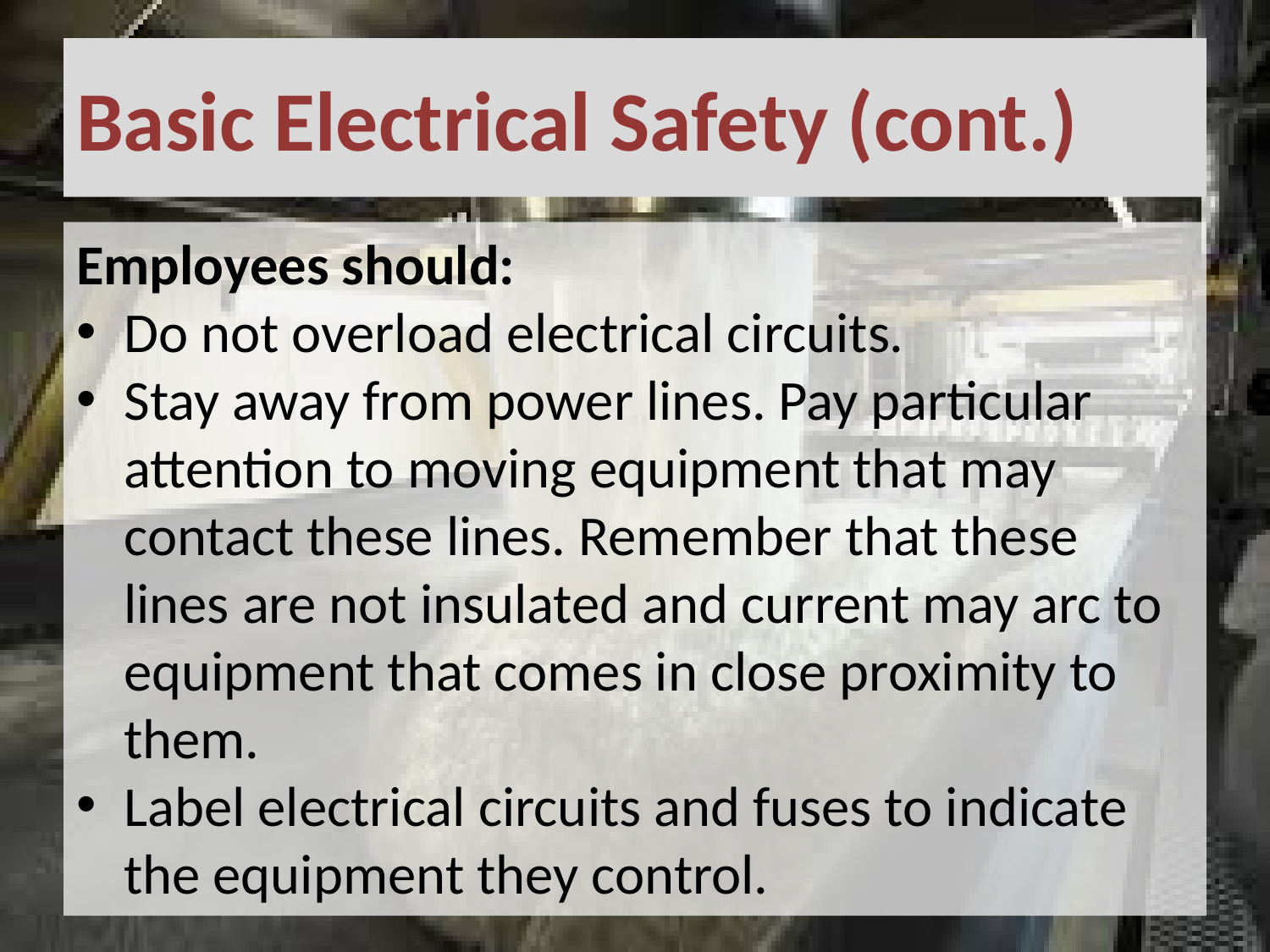

# Basic Electrical Safety (cont.)
Employees should:
Do not overload electrical circuits.
Stay away from power lines. Pay particular attention to moving equipment that may contact these lines. Remember that these lines are not insulated and current may arc to equipment that comes in close proximity to them.
Label electrical circuits and fuses to indicate the equipment they control.